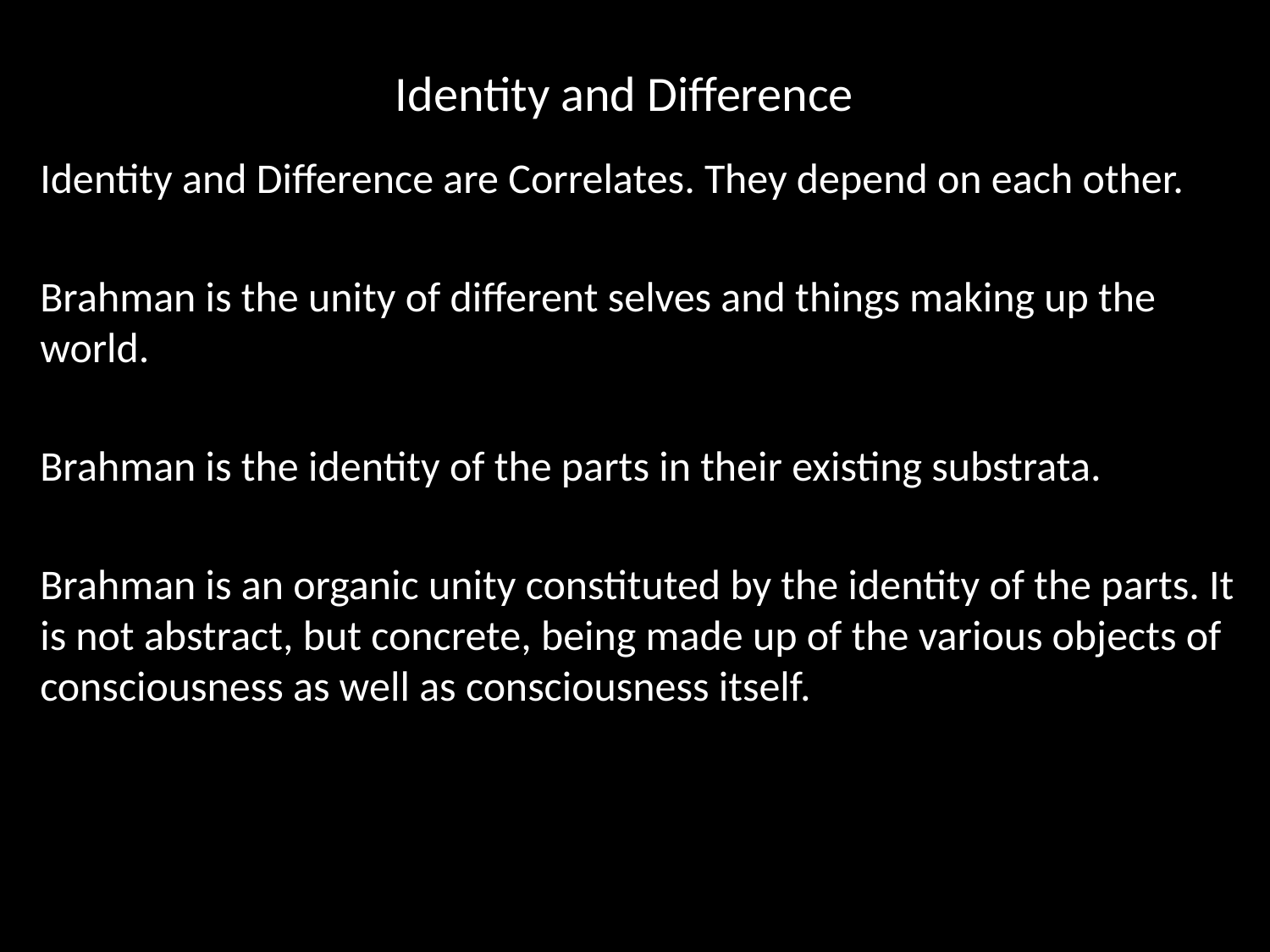

# Identity and Difference
Identity and Difference are Correlates. They depend on each other.

Brahman is the unity of different selves and things making up the world.

Brahman is the identity of the parts in their existing substrata.

Brahman is an organic unity constituted by the identity of the parts. It is not abstract, but concrete, being made up of the various objects of consciousness as well as consciousness itself.